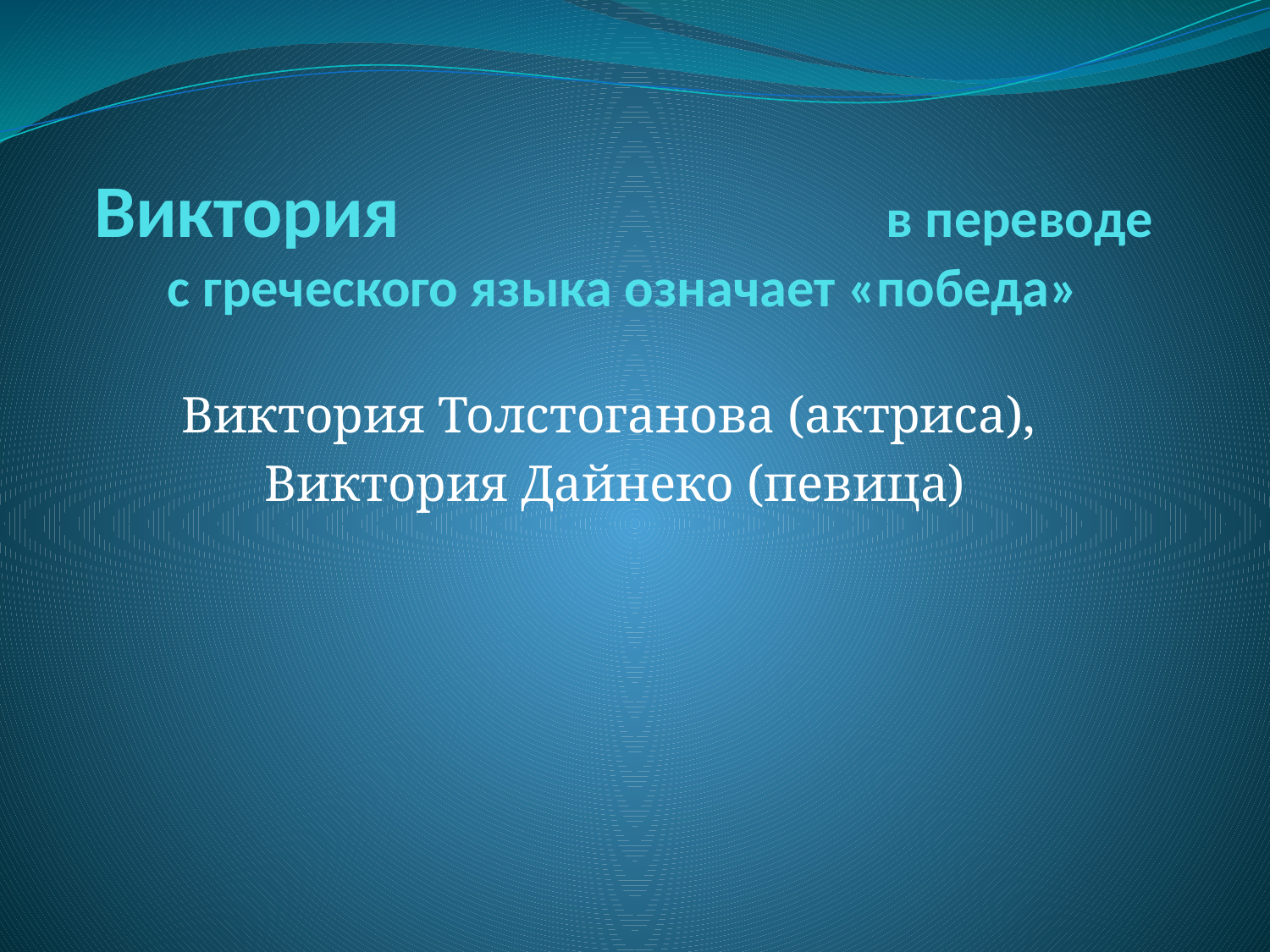

# Виктория                                в переводе с греческого языка означает «победа»
Виктория Толстоганова (актриса),
Виктория Дайнеко (певица)